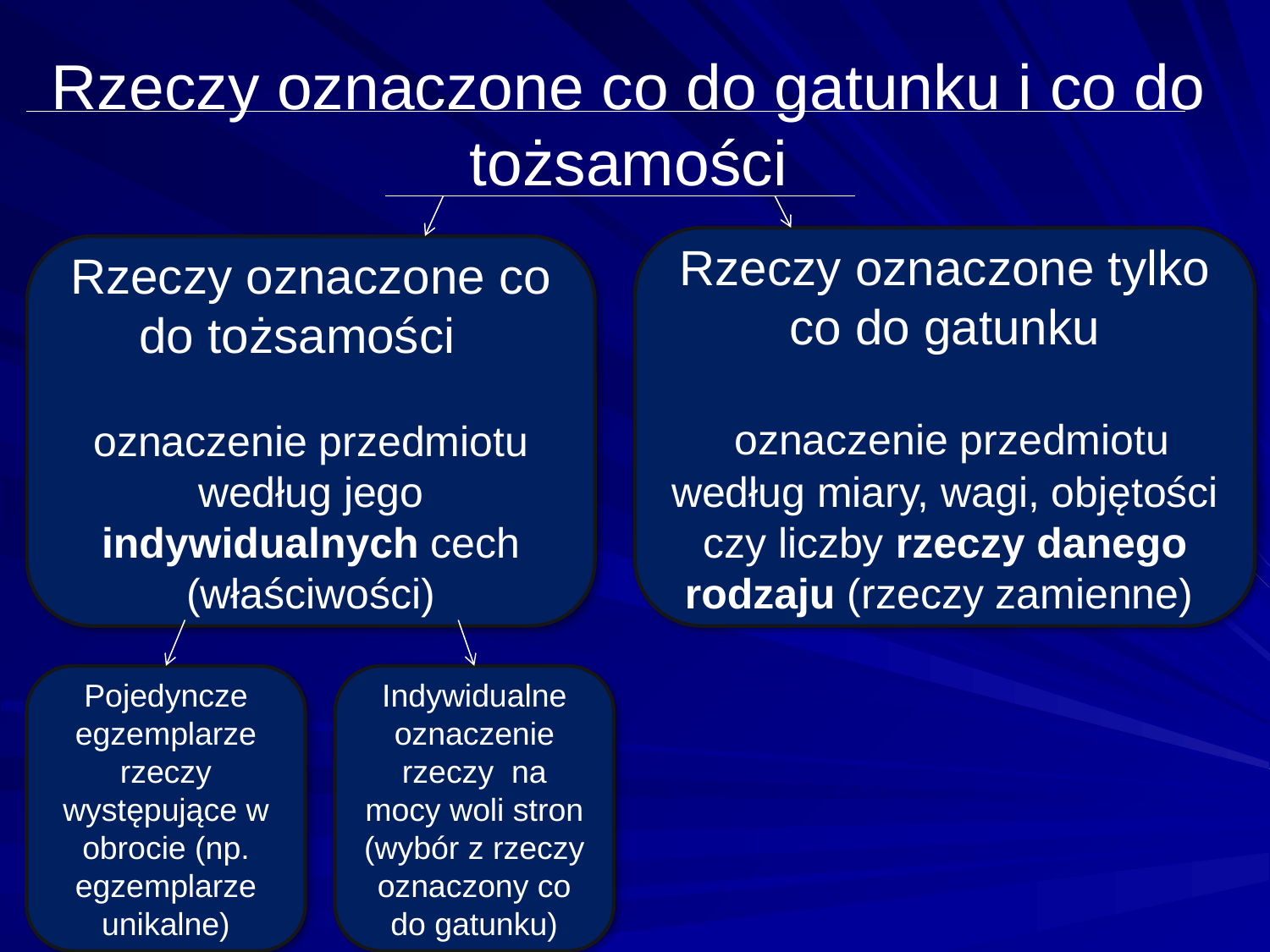

Rzeczy oznaczone co do gatunku i co do tożsamości

Rzeczy oznaczone tylko co do gatunku

 oznaczenie przedmiotu według miary, wagi, objętości czy liczby rzeczy danego rodzaju (rzeczy zamienne)

Rzeczy oznaczone co do tożsamości

oznaczenie przedmiotu według jego indywidualnych cech (właściwości)

Pojedyncze egzemplarze rzeczy występujące w obrocie (np. egzemplarze unikalne)
Indywidualne oznaczenie rzeczy  na mocy woli stron (wybór z rzeczy oznaczony co do gatunku)